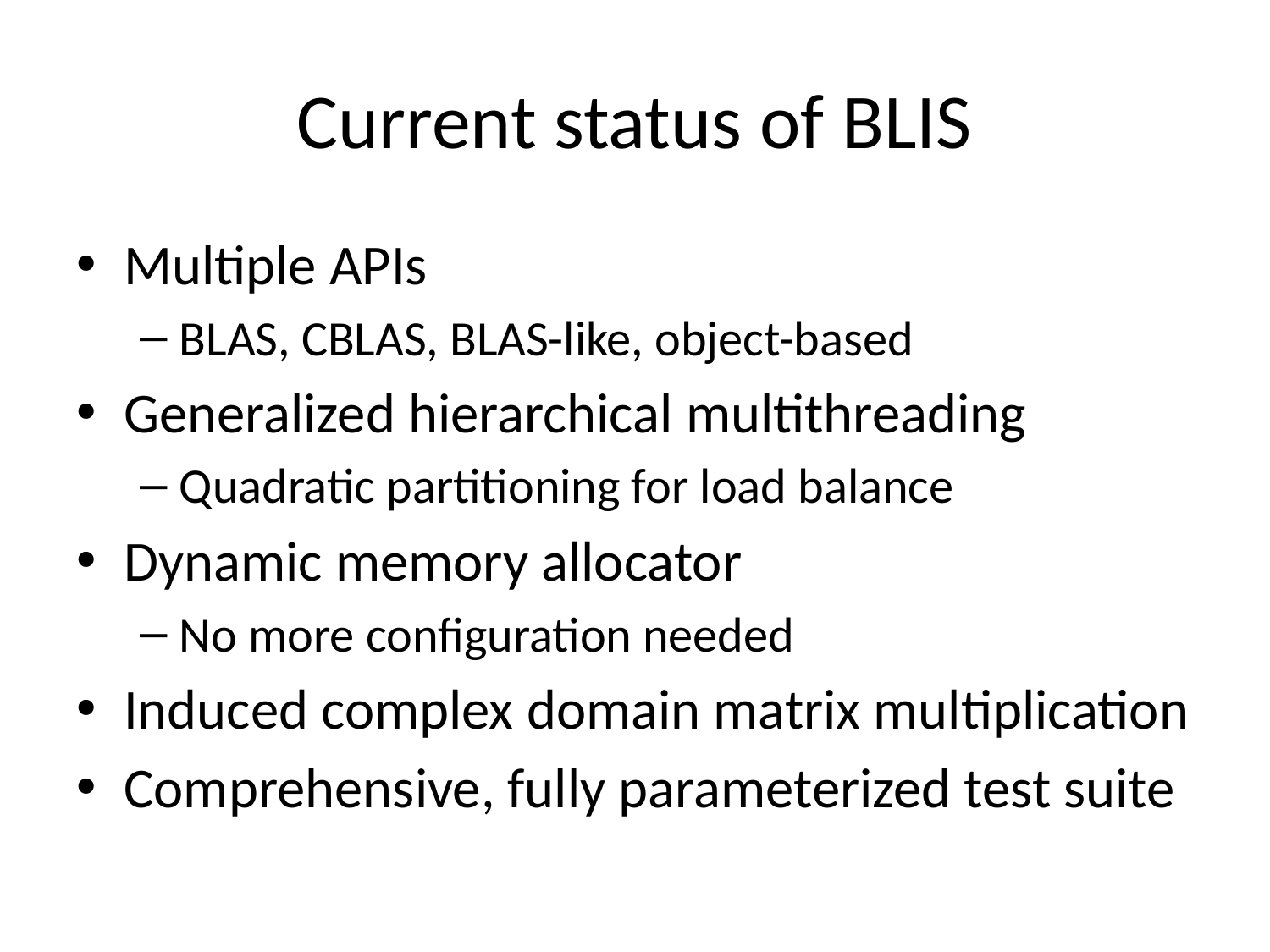

# Current status of BLIS
Multiple APIs
BLAS, CBLAS, BLAS-like, object-based
Generalized hierarchical multithreading
Quadratic partitioning for load balance
Dynamic memory allocator
No more configuration needed
Induced complex domain matrix multiplication
Comprehensive, fully parameterized test suite